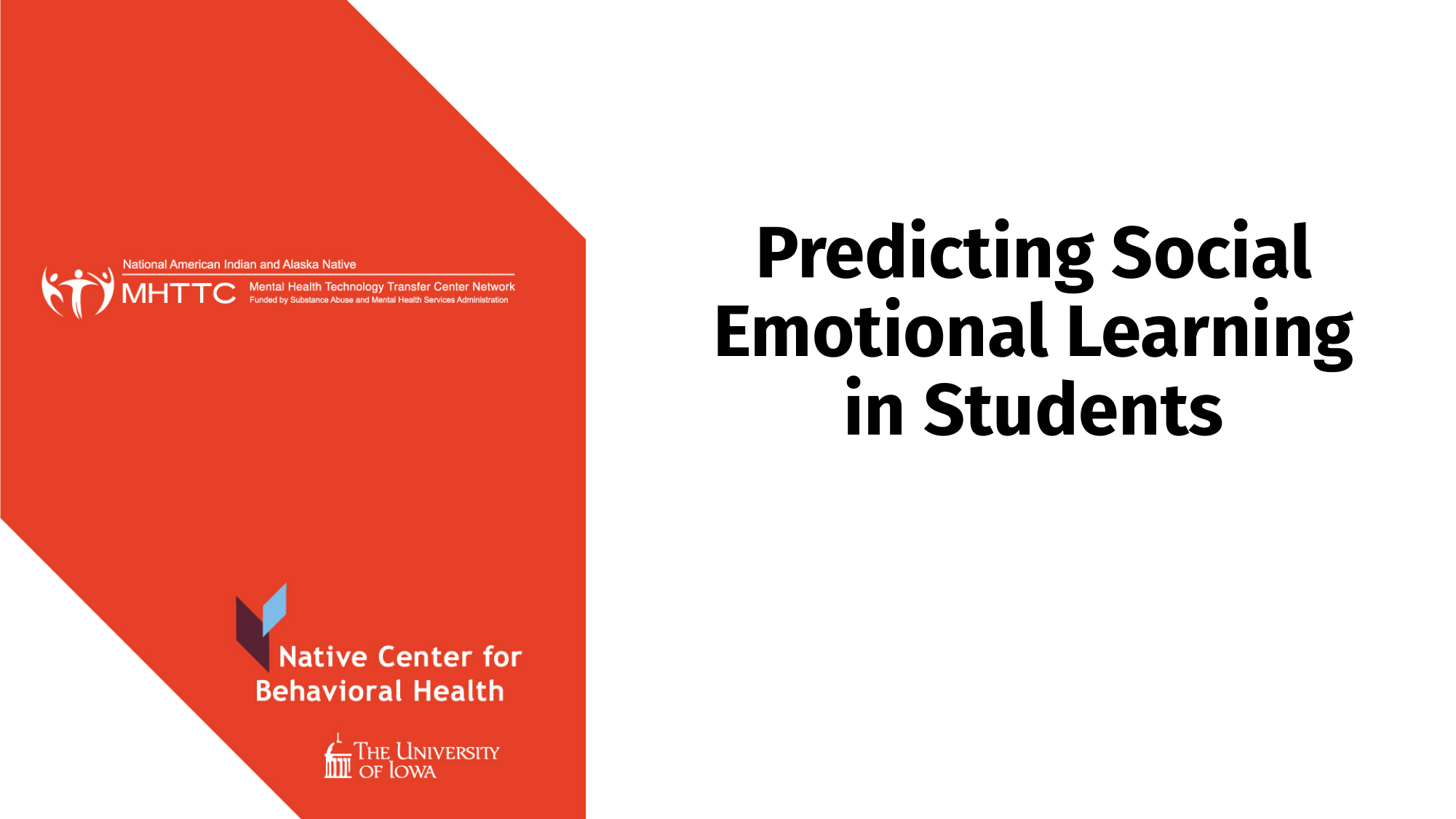

# Predicting Social Emotional Learning in Students